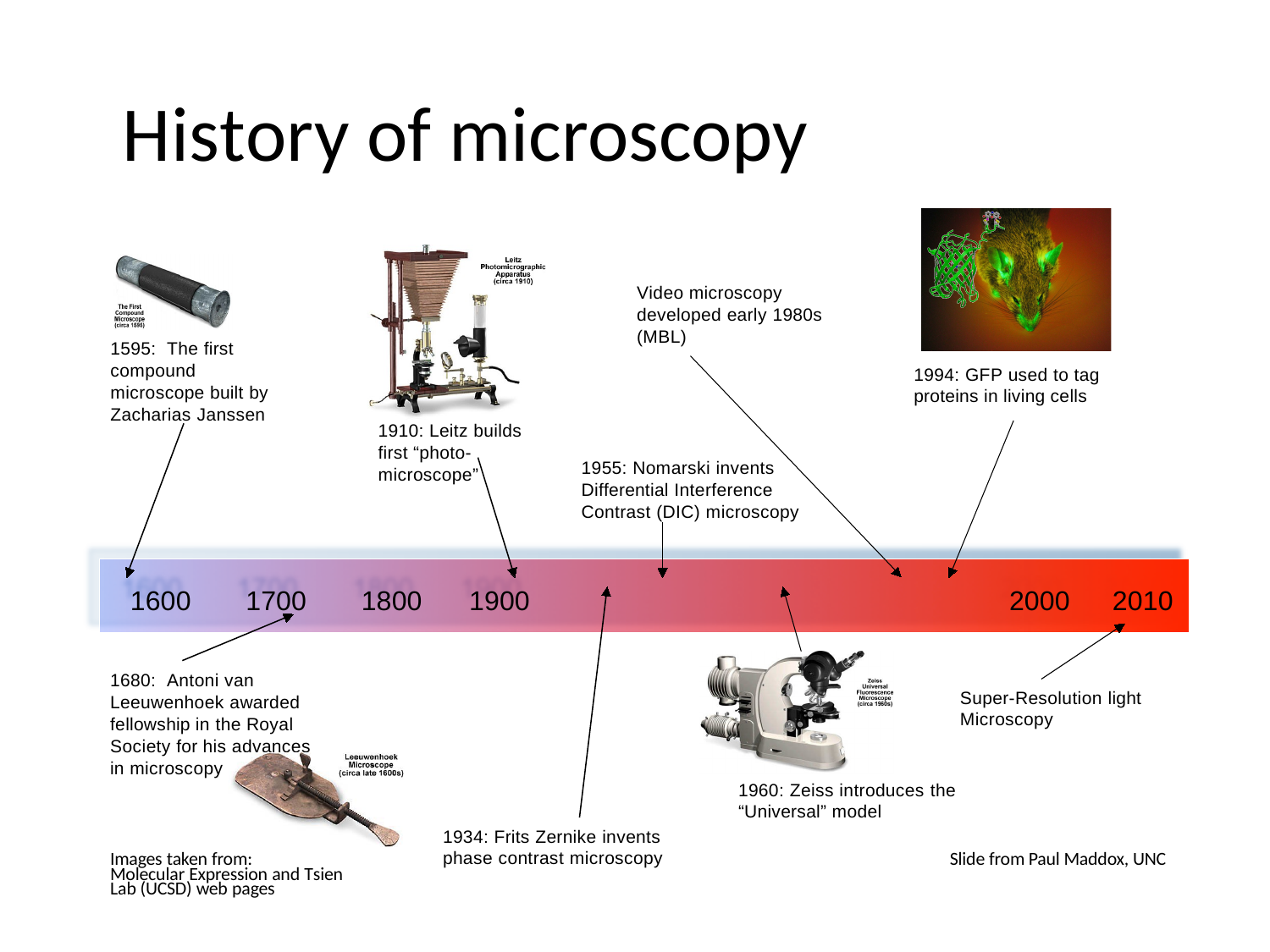

# History of microscopy

Video microscopy developed early 1980s (MBL)
1595:  The first compound microscope built by Zacharias Janssen

1994: GFP used to tag proteins in living cells
1910: Leitz builds first “photo- microscope”

1955: Nomarski invents Differential Interference Contrast (DIC) microscopy

1600
1700
1800
1900
2000
2010

1680:  Antoni van Leeuwenhoek awarded fellowship in the Royal Society for his advances in microscopy
Super-Resolution light Microscopy

1960: Zeiss introduces the “Universal” model
1934: Frits Zernike invents phase contrast microscopy
Slide from Paul Maddox, UNC
Images taken from:
Molecular Expression and Tsien Lab (UCSD) web pages